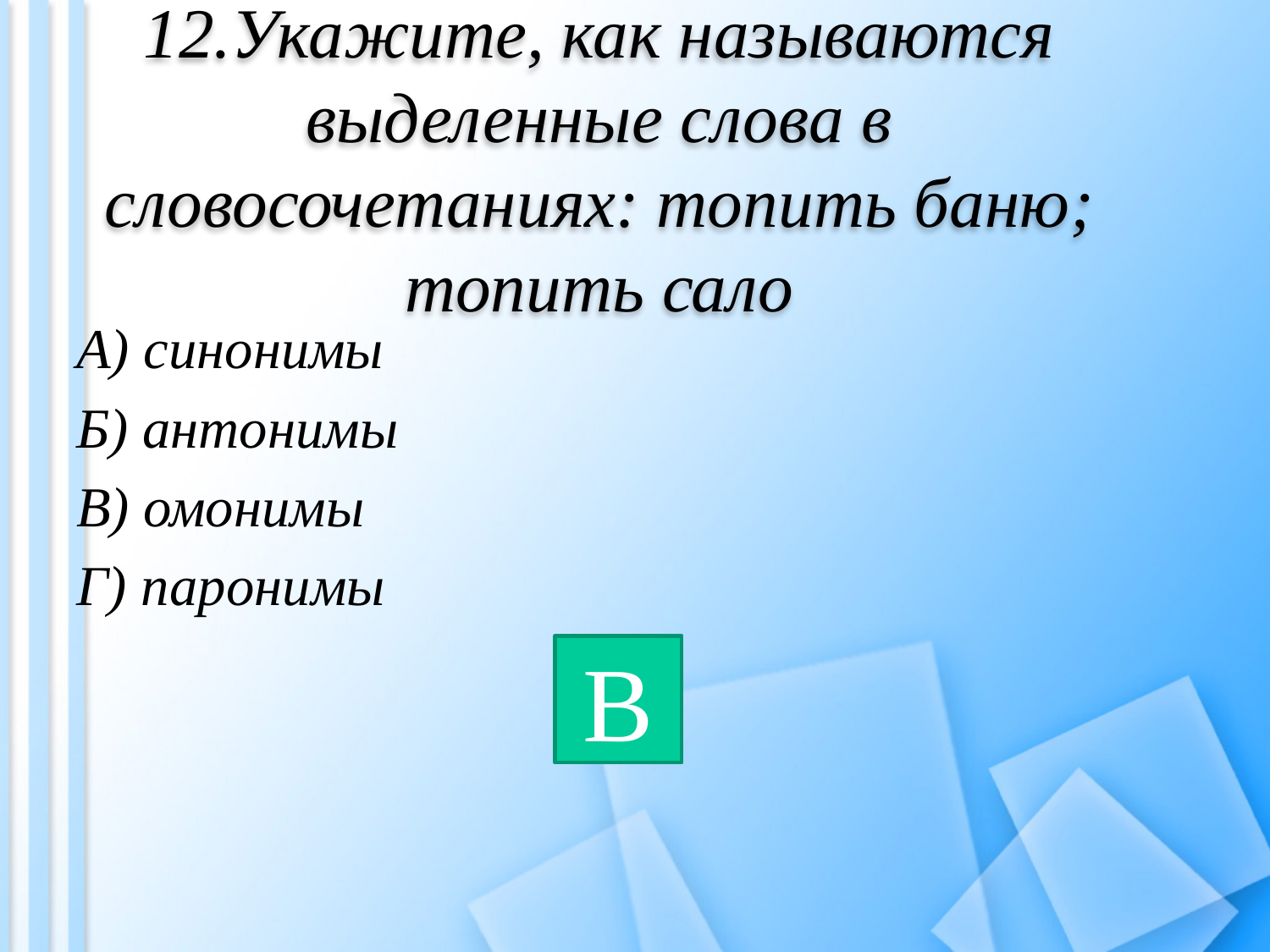

# 12.Укажите, как называются выделенные слова в словосочетаниях: топить баню; топить сало
А) синонимы
Б) антонимы
В) омонимы
Г) паронимы
В